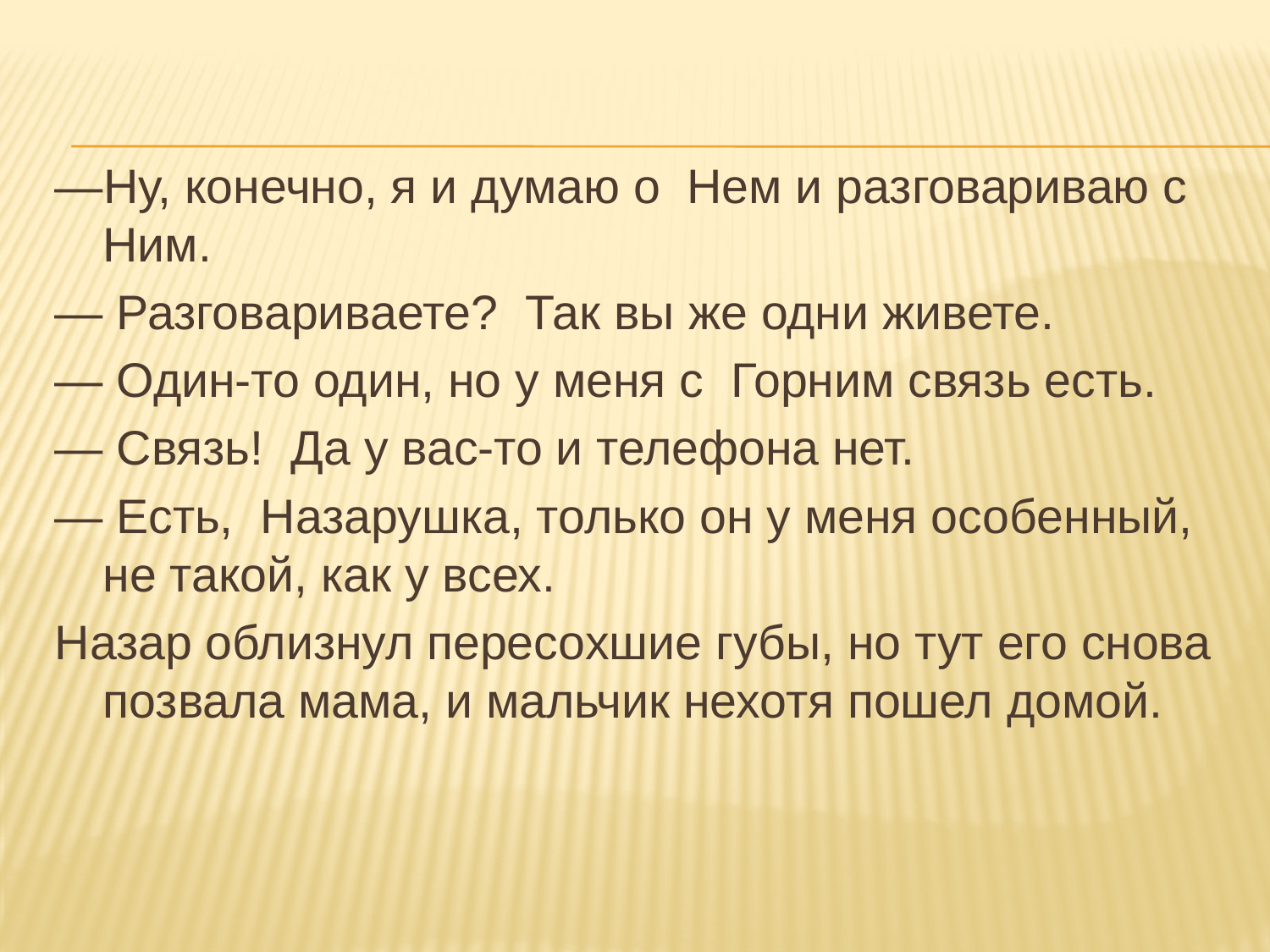

—Ну, конечно, я и думаю о  Нем и разговариваю с  Ним.
— Разговариваете?  Так вы же одни живете.
— Один-то один, но у меня с  Горним связь есть.
— Связь!  Да у вас-то и телефона нет.
— Есть,  Назарушка, только он у меня особенный, не такой, как у всех.
Назар облизнул пересохшие губы, но тут его снова позвала мама, и мальчик нехотя пошел домой.